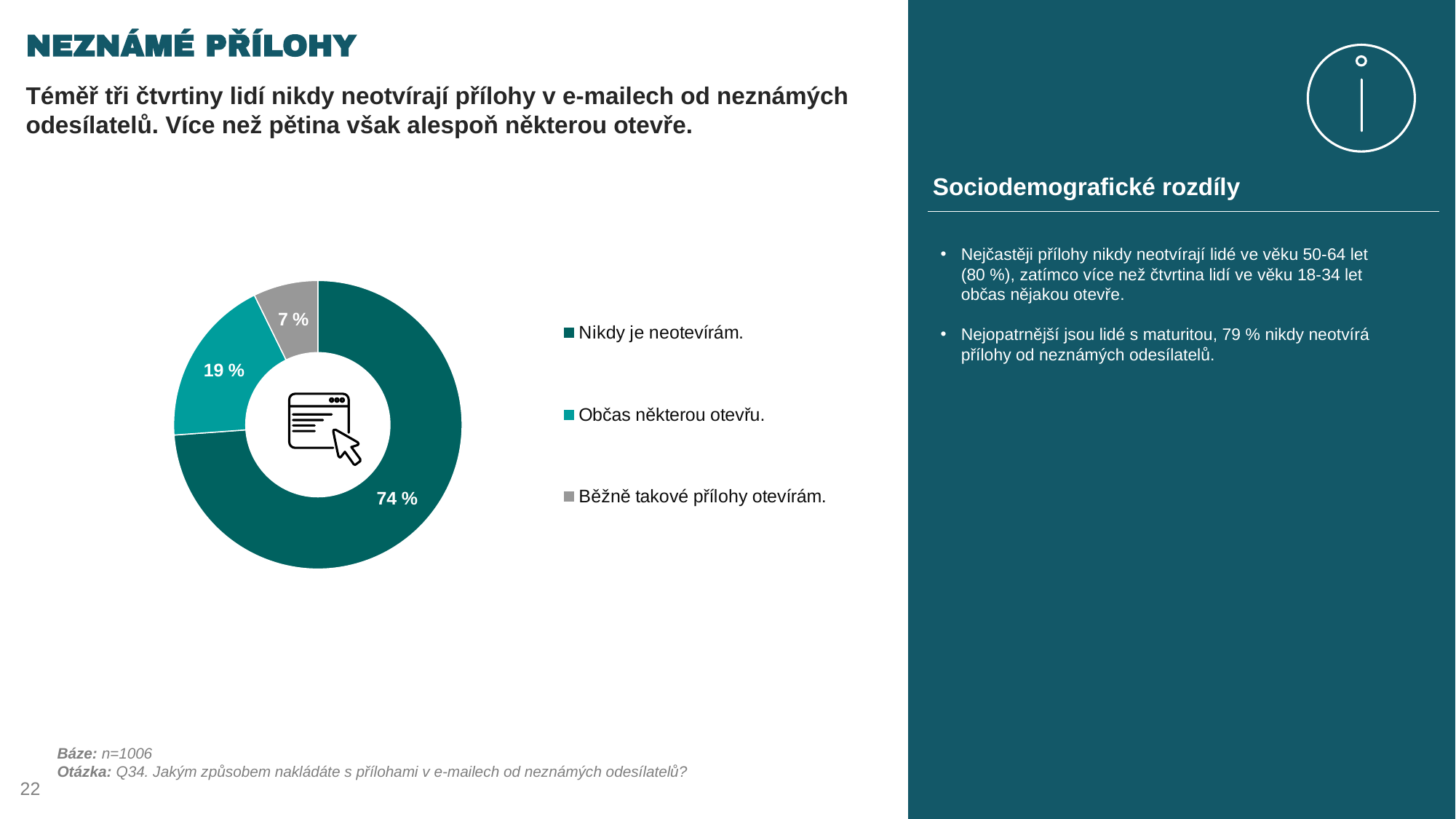

# NEZNÁMÉ PŘÍLOHY

Téměř tři čtvrtiny lidí nikdy neotvírají přílohy v e-mailech od neznámých odesílatelů. Více než pětina však alespoň některou otevře.

Sociodemografické rozdíly

### Chart

| Category | Sloupec |
|---|---|
| Nikdy je neotevírám. | 73.857 |
| Občas některou otevřu. | 18.887 |
| Běžně takové přílohy otevírám. | 7.256 |
Nejčastěji přílohy nikdy neotvírají lidé ve věku 50-64 let (80 %), zatímco více než čtvrtina lidí ve věku 18-34 let občas nějakou otevře.

Nejopatrnější jsou lidé s maturitou, 79 % nikdy neotvírá přílohy od neznámých odesílatelů.

Báze: n=1006
Otázka: Q34. Jakým způsobem nakládáte s přílohami v e-mailech od neznámých odesílatelů?